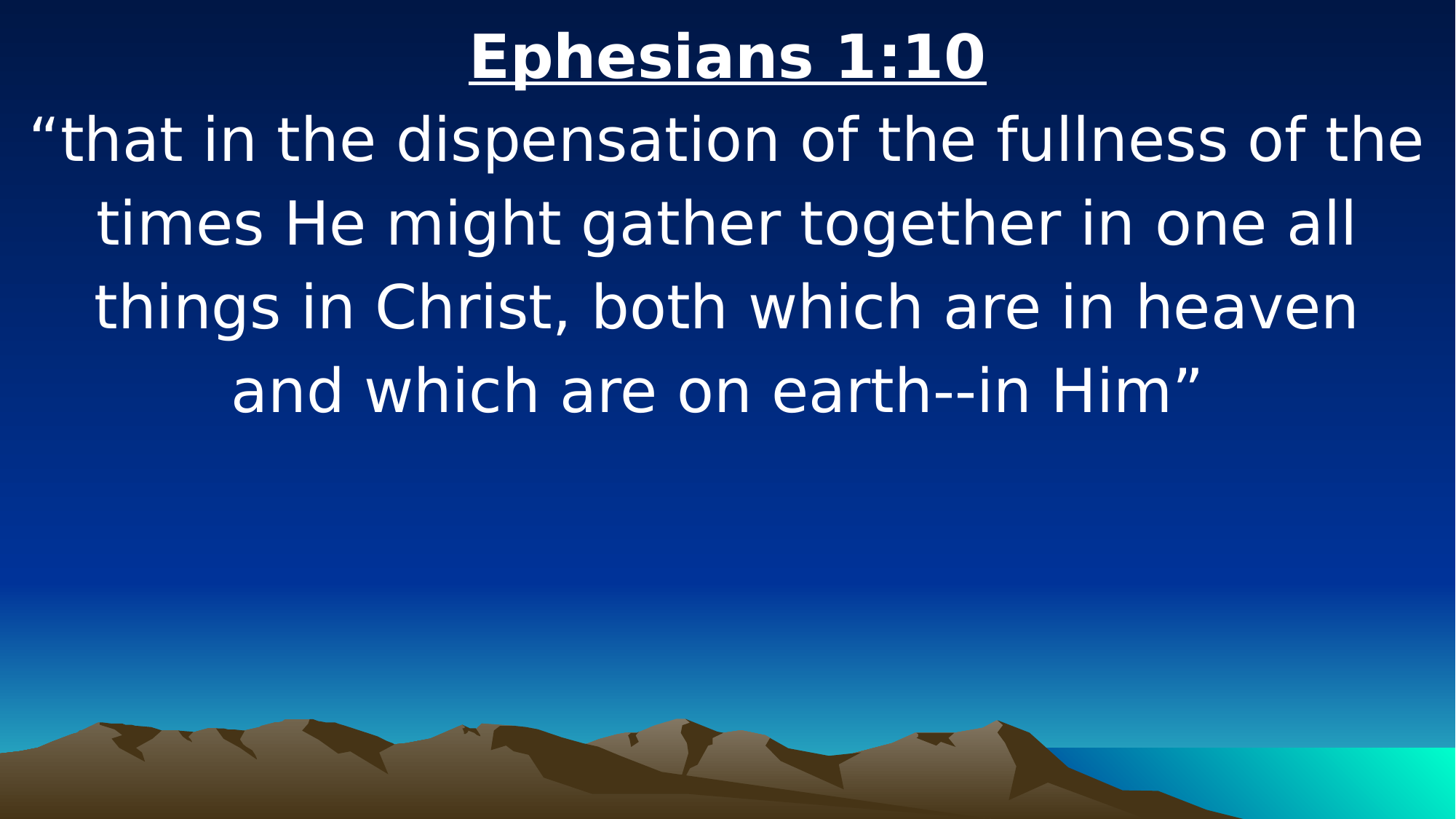

Ephesians 1:10
“that in the dispensation of the fullness of the times He might gather together in one all things in Christ, both which are in heaven and which are on earth--in Him”